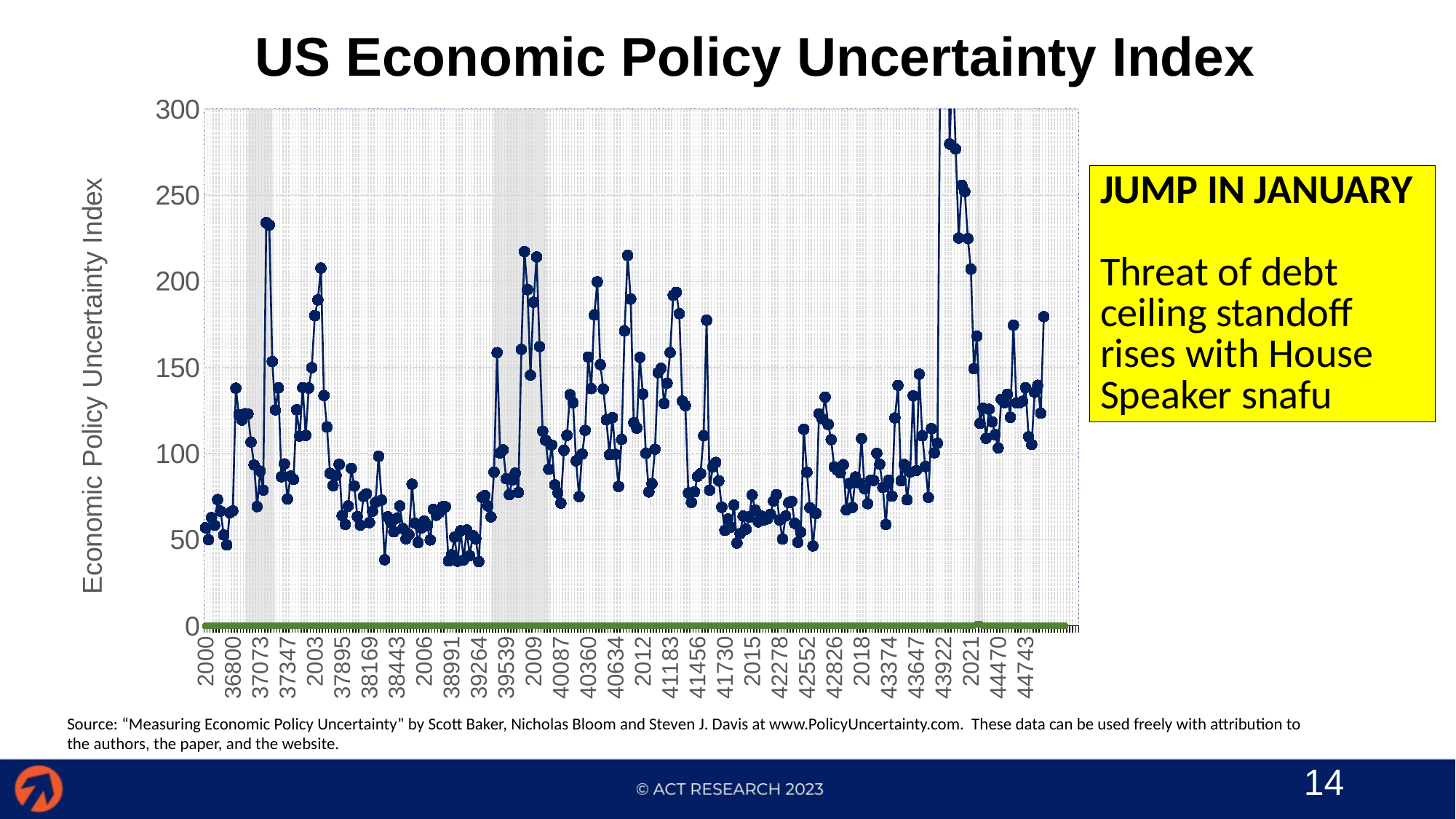

US Economic Policy Uncertainty Index

[unsupported chart]

JUMP IN JANUARY
Threat of debt ceiling standoff rises with House Speaker snafu
Source: “Measuring Economic Policy Uncertainty” by Scott Baker, Nicholas Bloom and Steven J. Davis at www.PolicyUncertainty.com.  These data can be used freely with attribution to the authors, the paper, and the website.
14